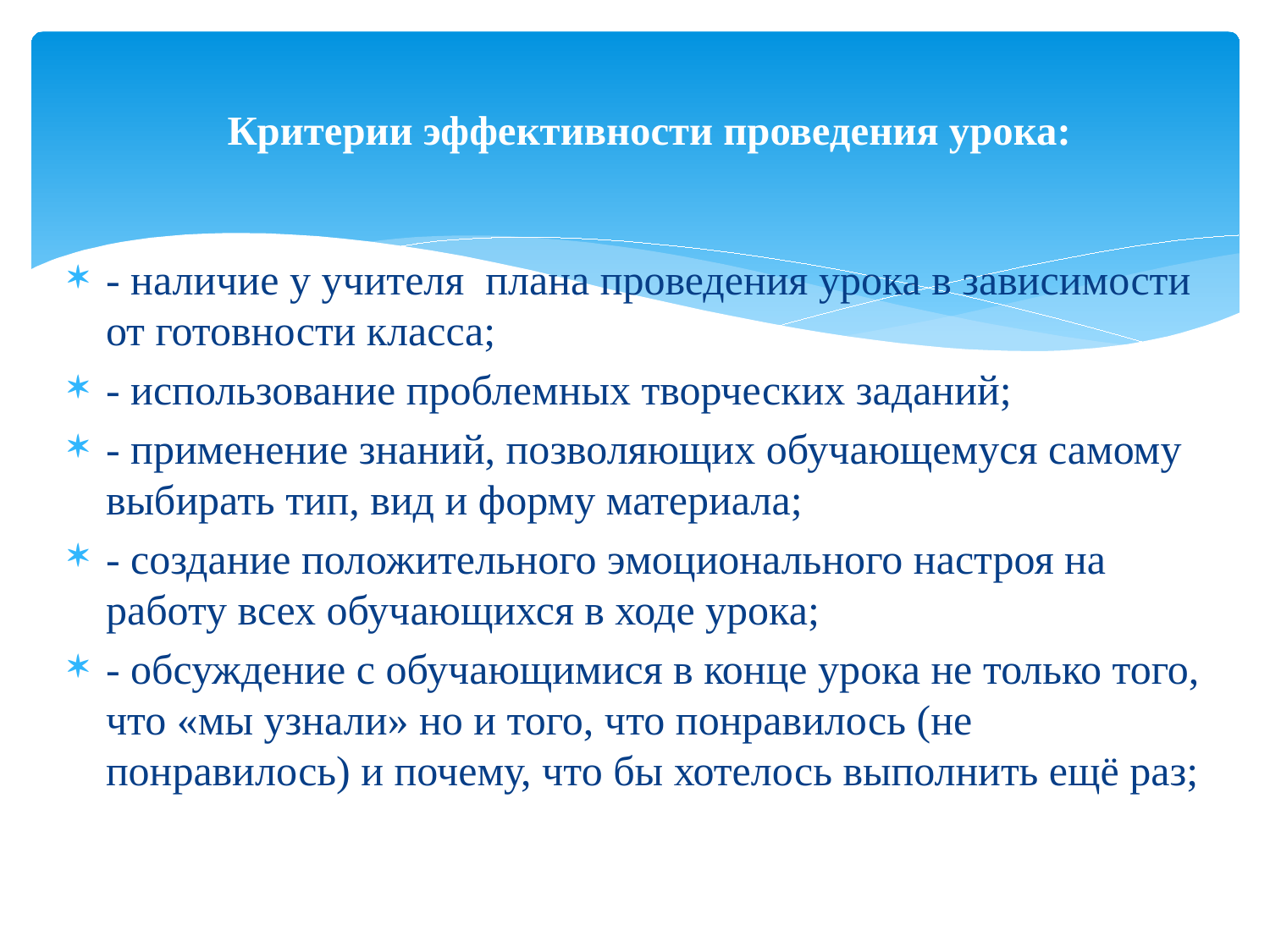

# Критерии эффективности проведения урока:
- наличие у учителя  плана проведения урока в зависимости от готовности класса;
- использование проблемных творческих заданий;
- применение знаний, позволяющих обучающемуся самому выбирать тип, вид и форму материала;
- создание положительного эмоционального настроя на работу всех обучающихся в ходе урока;
- обсуждение с обучающимися в конце урока не только того, что «мы узнали» но и того, что понравилось (не понравилось) и почему, что бы хотелось выполнить ещё раз;